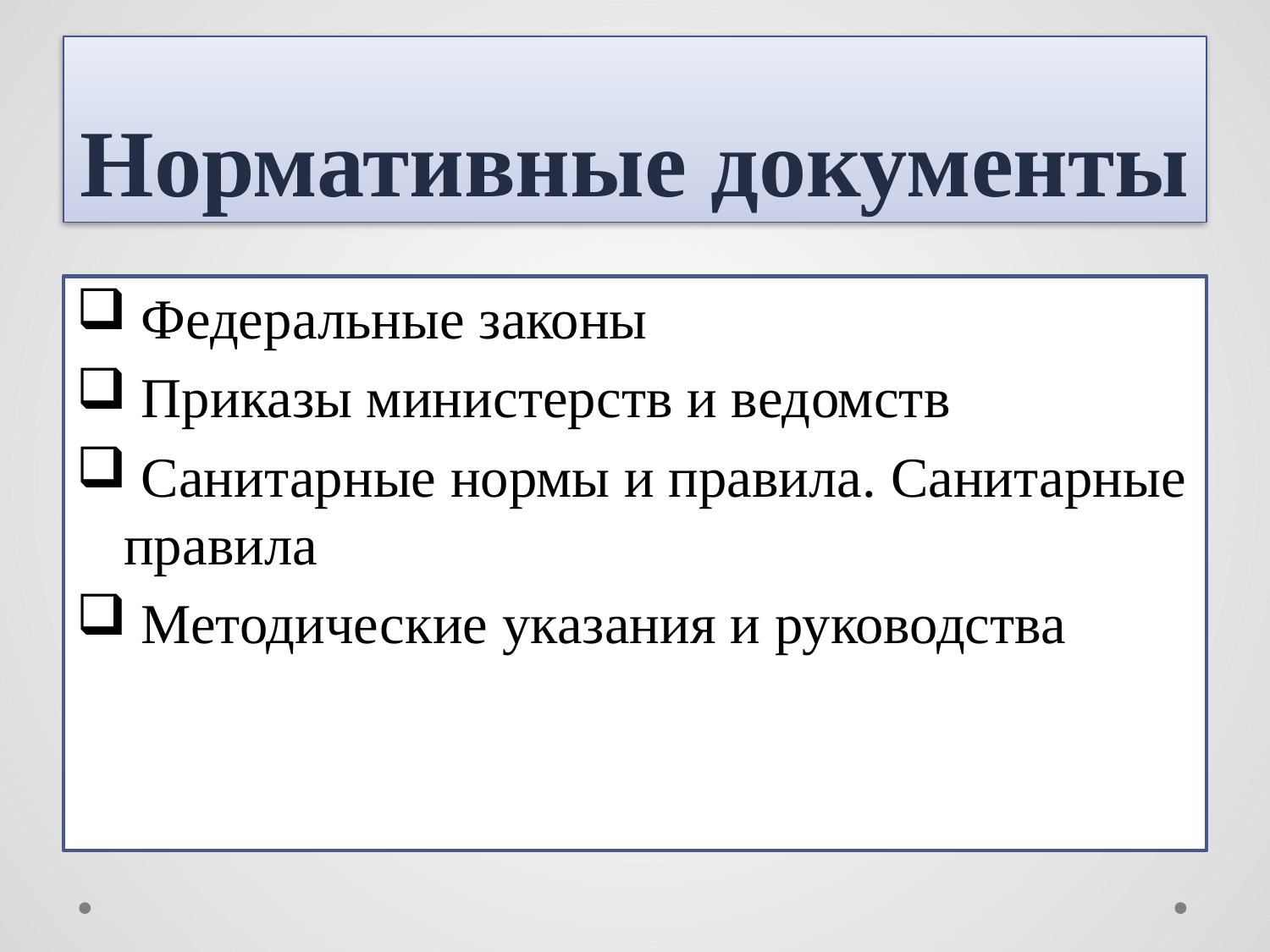

# Нормативные документы
 Федеральные законы
 Приказы министерств и ведомств
 Санитарные нормы и правила. Санитарные правила
 Методические указания и руководства